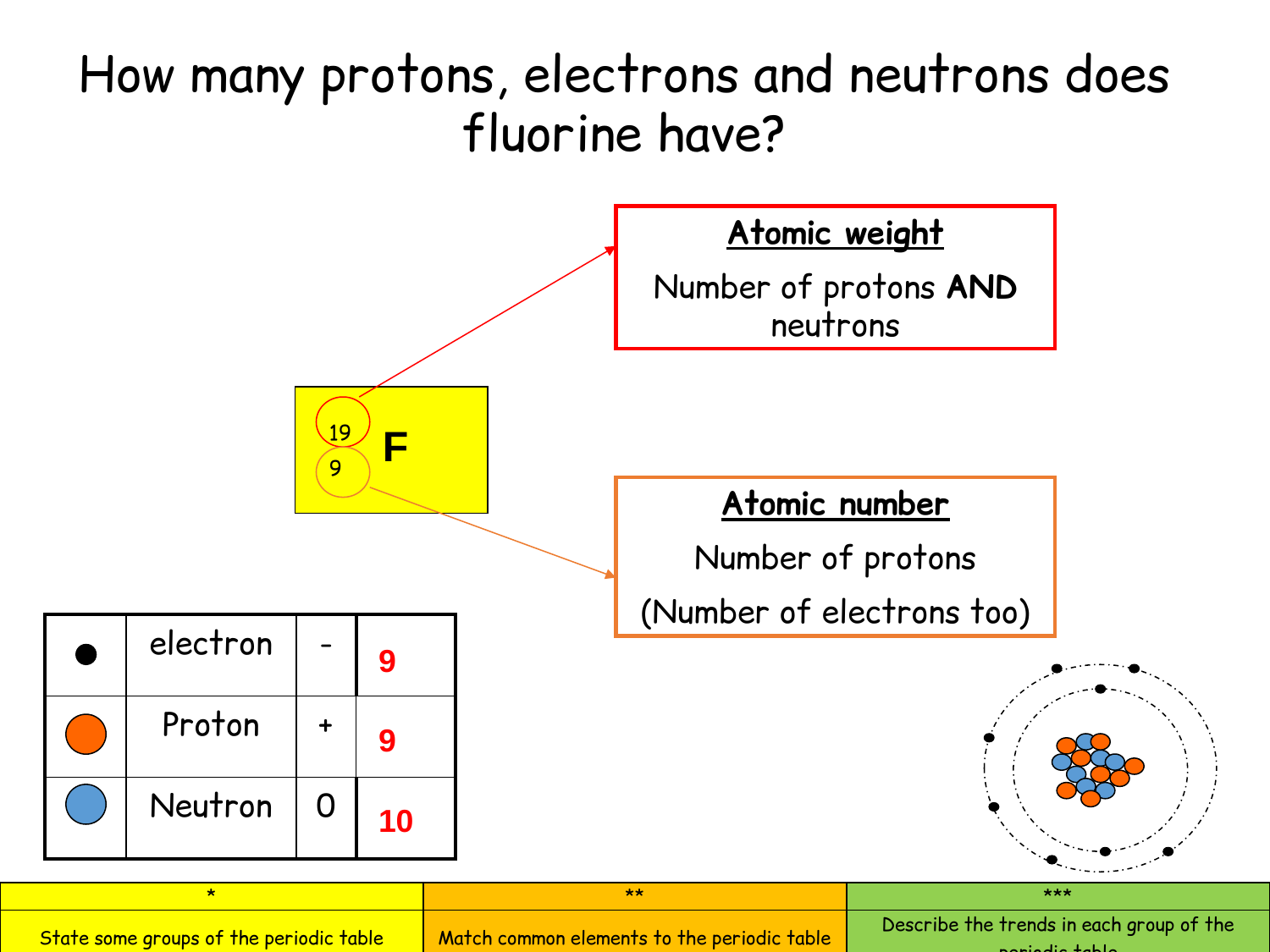

How many protons, electrons and neutrons does fluorine have?
Atomic weight
Number of protons AND neutrons

19
9
F

Atomic number
Number of protons
(Number of electrons too)

|  | electron | - |  |
| --- | --- | --- | --- |
|  | Proton | + |  |
|  | Neutron | 0 |  |
9

9

10